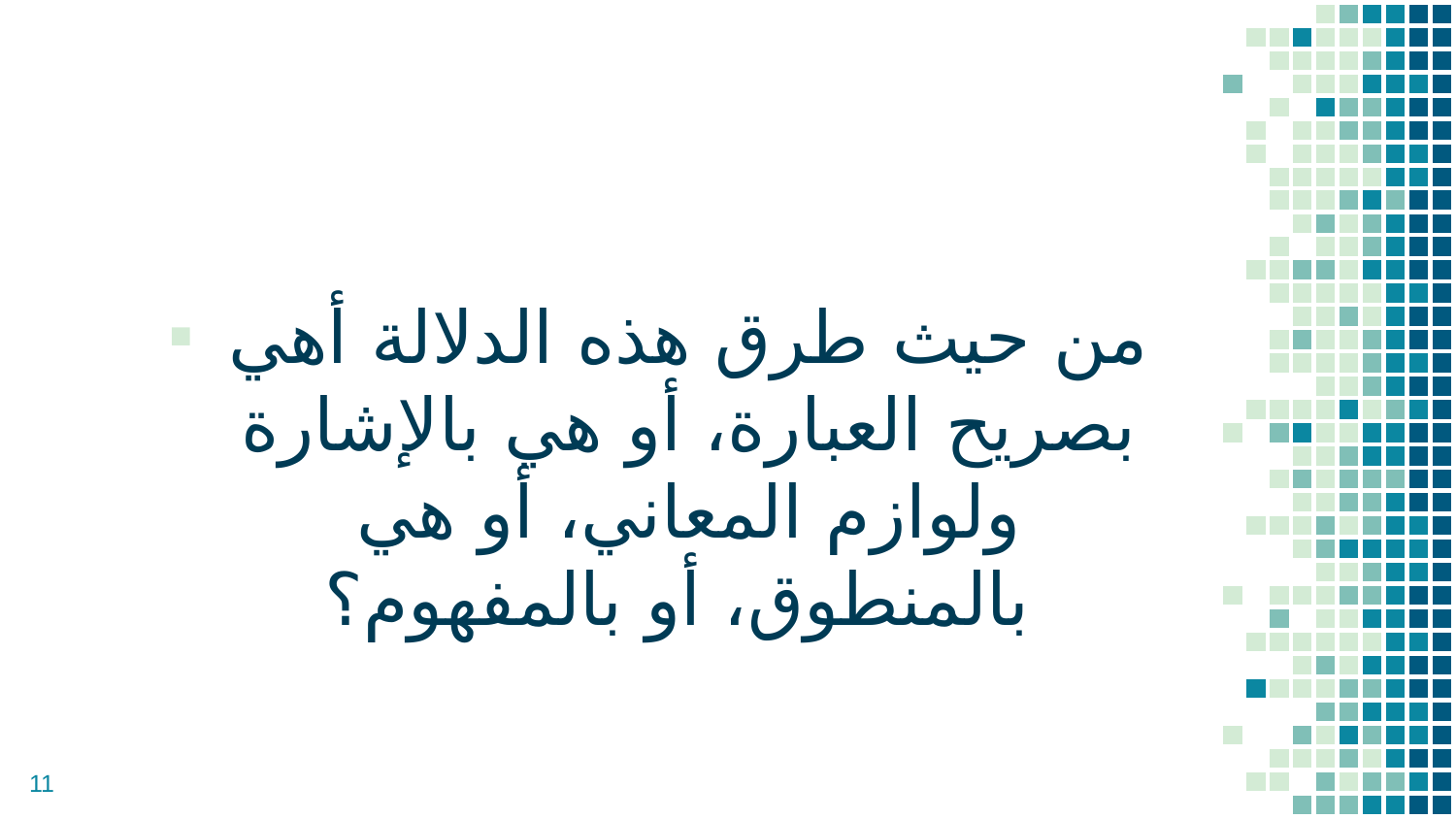

من حيث طرق هذه الدلالة أهي بصريح العبارة، أو هي بالإشارة ولوازم المعاني، أو هي بالمنطوق، أو بالمفهوم؟
11